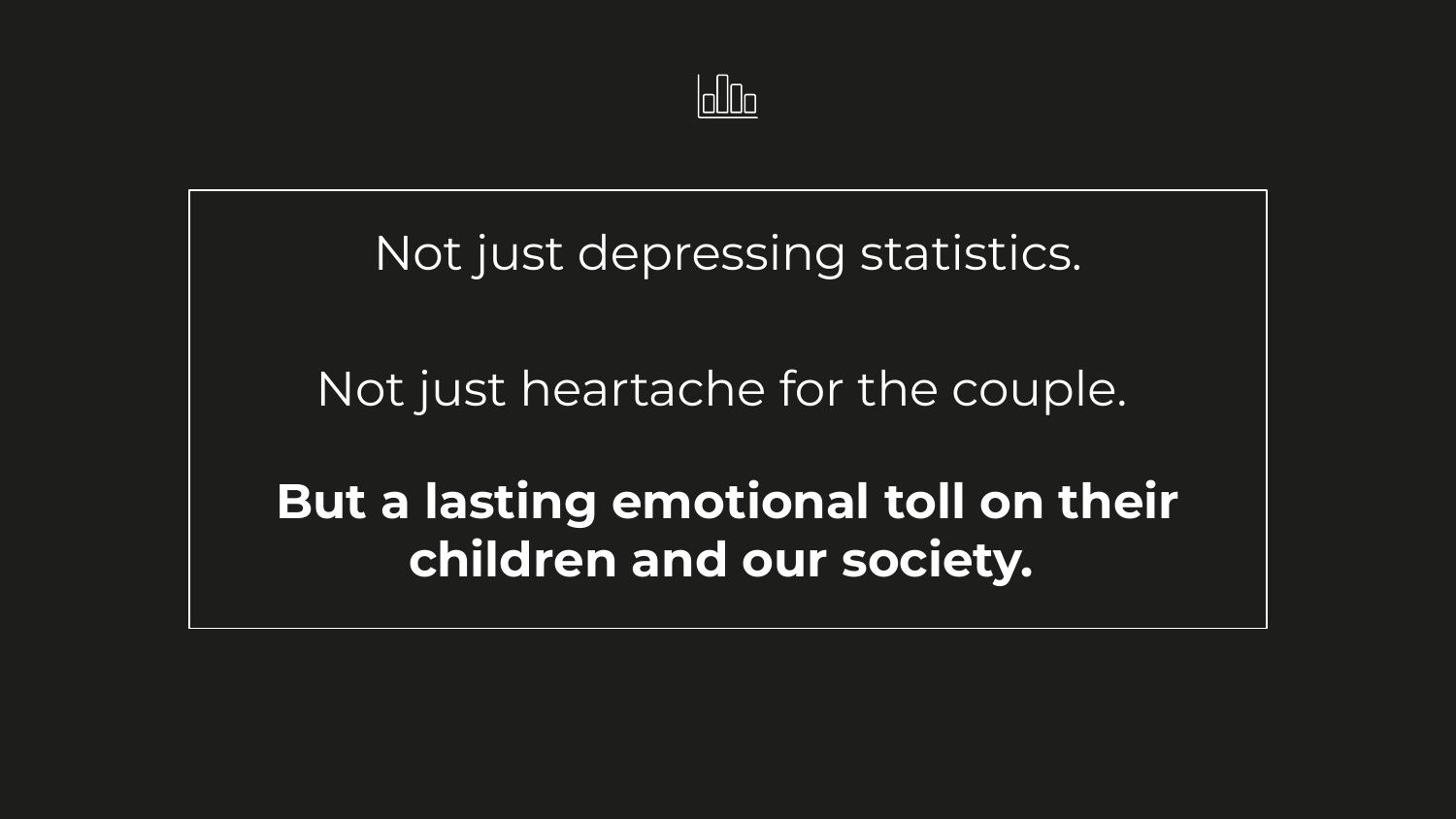

Not just depressing statistics.
Not just heartache for the couple.
But a lasting emotional toll on their children and our society.